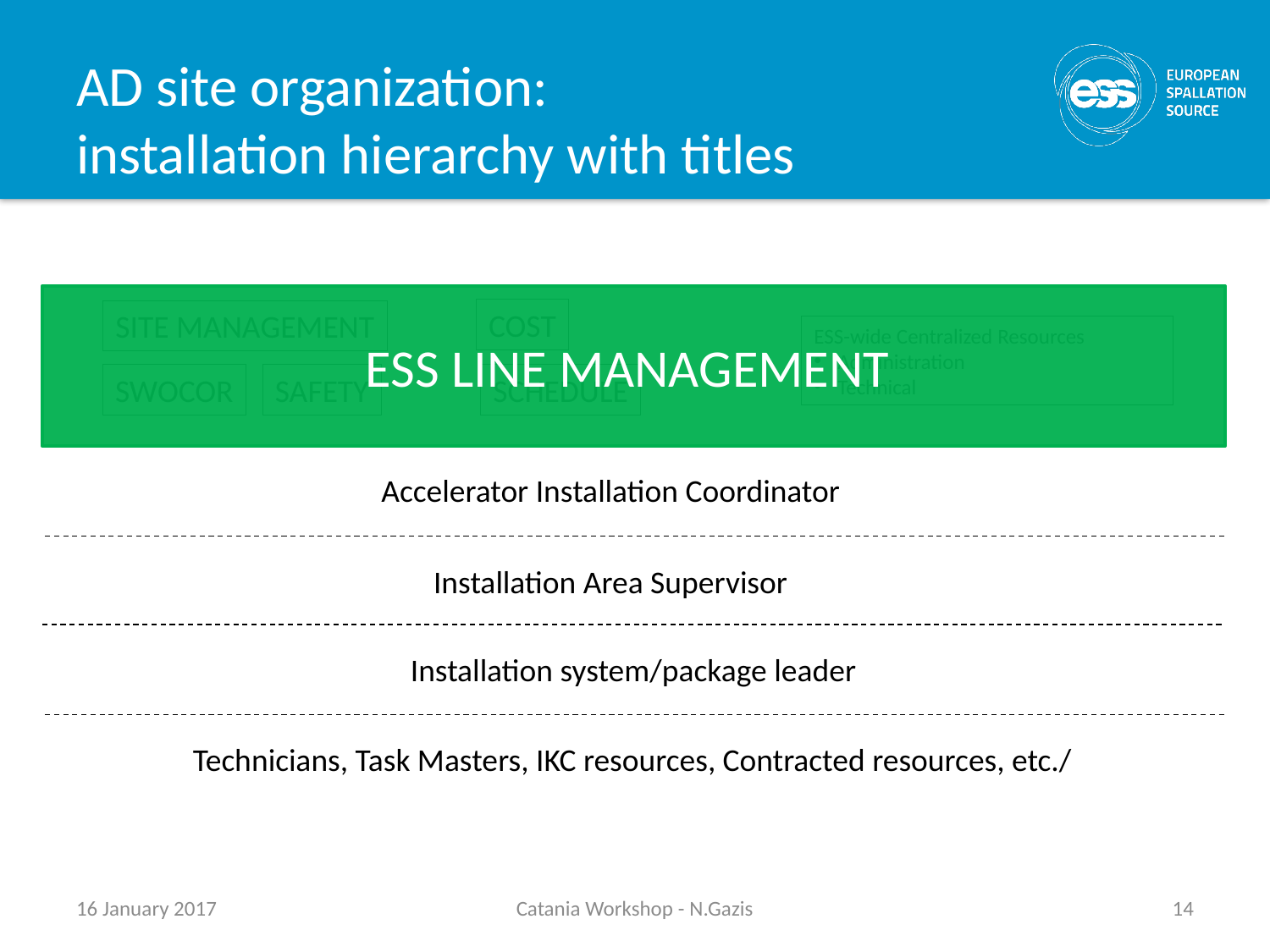

# AD site organization: installation hierarchy with titles
ESS LINE MANAGEMENT
COST
SITE MANAGEMENT
ESS-wide Centralized Resources
Administration
Technical
SWOCOR
SAFETY
SCHEDULE
Accelerator Installation Coordinator
Installation Area Supervisor
Installation system/package leader
Technicians, Task Masters, IKC resources, Contracted resources, etc./
16 January 2017
Catania Workshop - N.Gazis
14